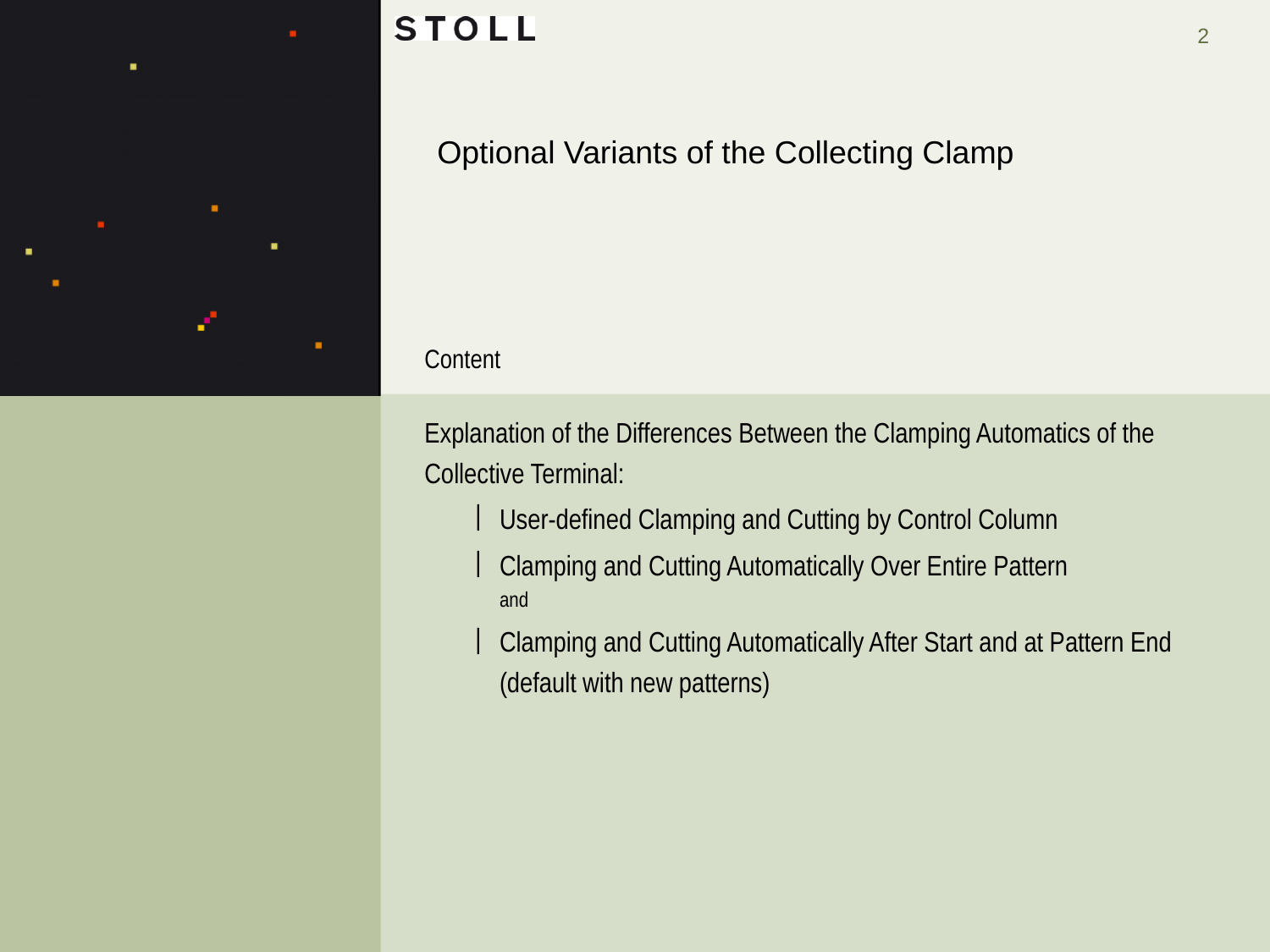

Optional Variants of the Collecting Clamp
# Content
Explanation of the Differences Between the Clamping Automatics of the Collective Terminal:
User-defined Clamping and Cutting by Control Column
Clamping and Cutting Automatically Over Entire Pattern
and
Clamping and Cutting Automatically After Start and at Pattern End
(default with new patterns)